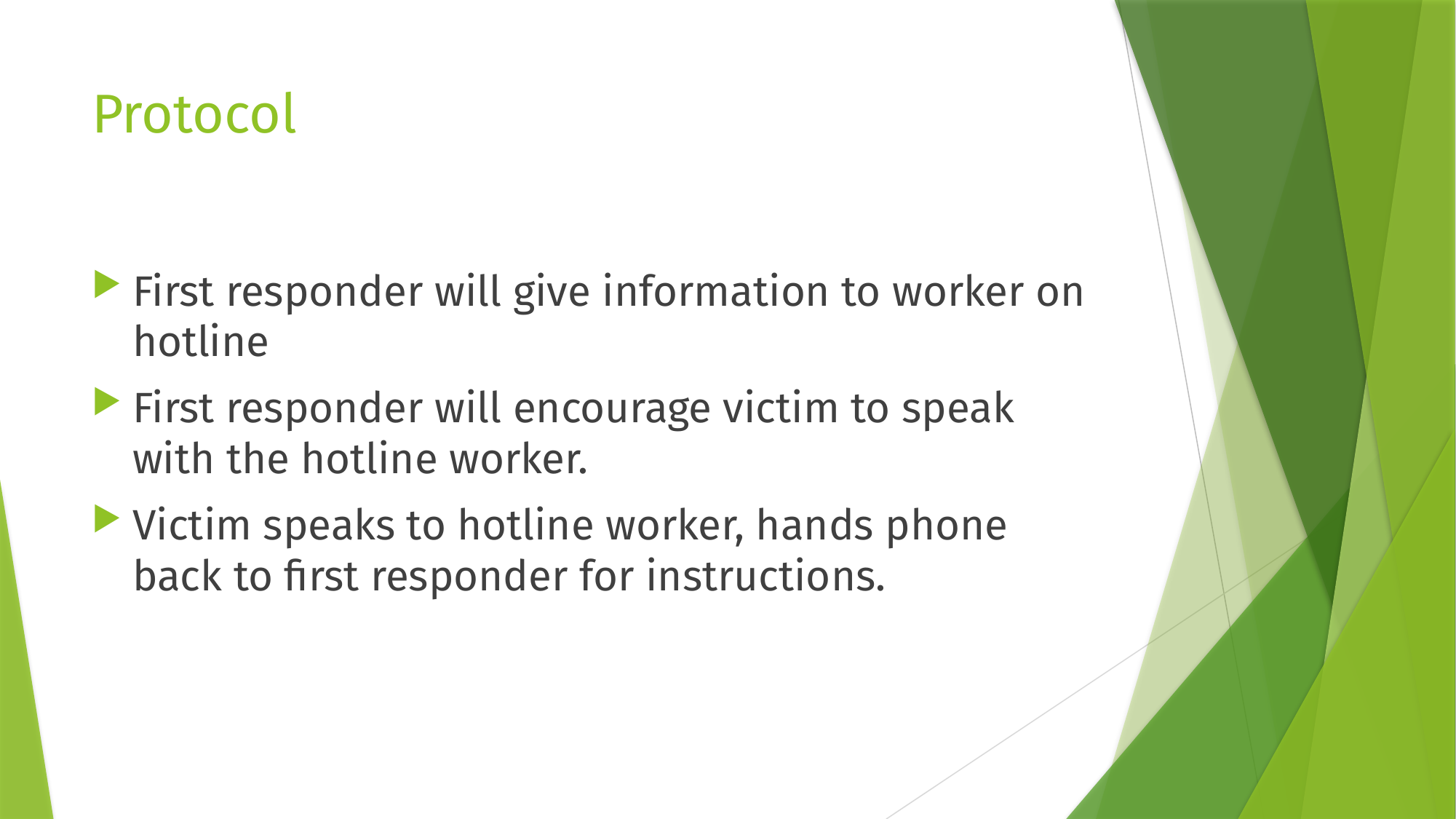

# Protocol
First responder will give information to worker on hotline
First responder will encourage victim to speak with the hotline worker.
Victim speaks to hotline worker, hands phone back to first responder for instructions.